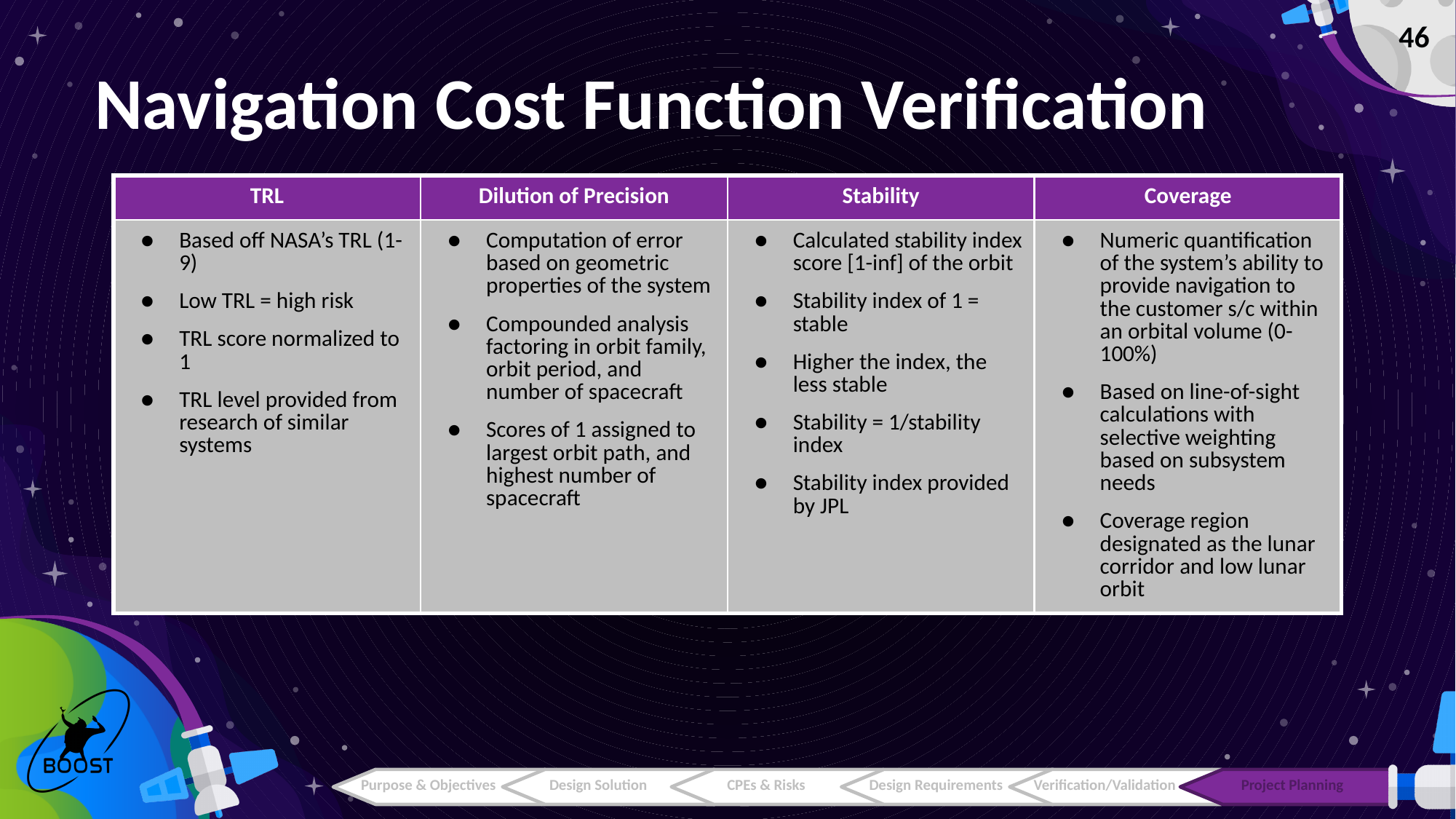

46
# Navigation Cost Function Verification
| TRL | Dilution of Precision | Stability | Coverage |
| --- | --- | --- | --- |
| Based off NASA’s TRL (1-9) Low TRL = high risk TRL score normalized to 1 TRL level provided from research of similar systems | Computation of error based on geometric properties of the system Compounded analysis factoring in orbit family, orbit period, and number of spacecraft Scores of 1 assigned to largest orbit path, and highest number of spacecraft | Calculated stability index score [1-inf] of the orbit Stability index of 1 = stable Higher the index, the less stable Stability = 1/stability index Stability index provided by JPL | Numeric quantification of the system’s ability to provide navigation to the customer s/c within an orbital volume (0-100%) Based on line-of-sight calculations with selective weighting based on subsystem needs Coverage region designated as the lunar corridor and low lunar orbit |